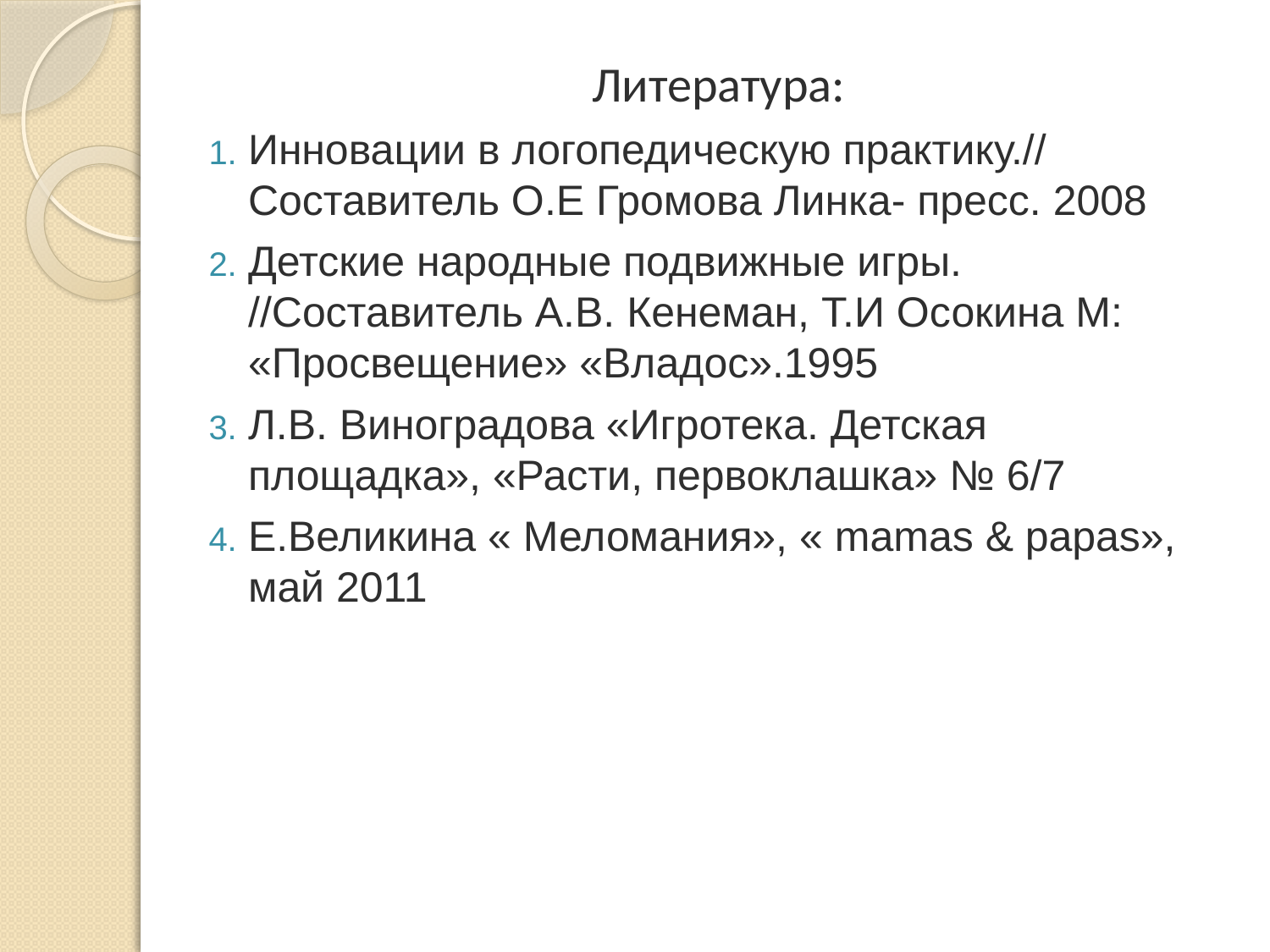

Литература:
Инновации в логопедическую практику.// Составитель О.Е Громова Линка- пресс. 2008
Детские народные подвижные игры. //Составитель А.В. Кенеман, Т.И Осокина М: «Просвещение» «Владос».1995
Л.В. Виноградова «Игротека. Детская площадка», «Расти, первоклашка» № 6/7
Е.Великина « Меломания», « mamas & papas», май 2011